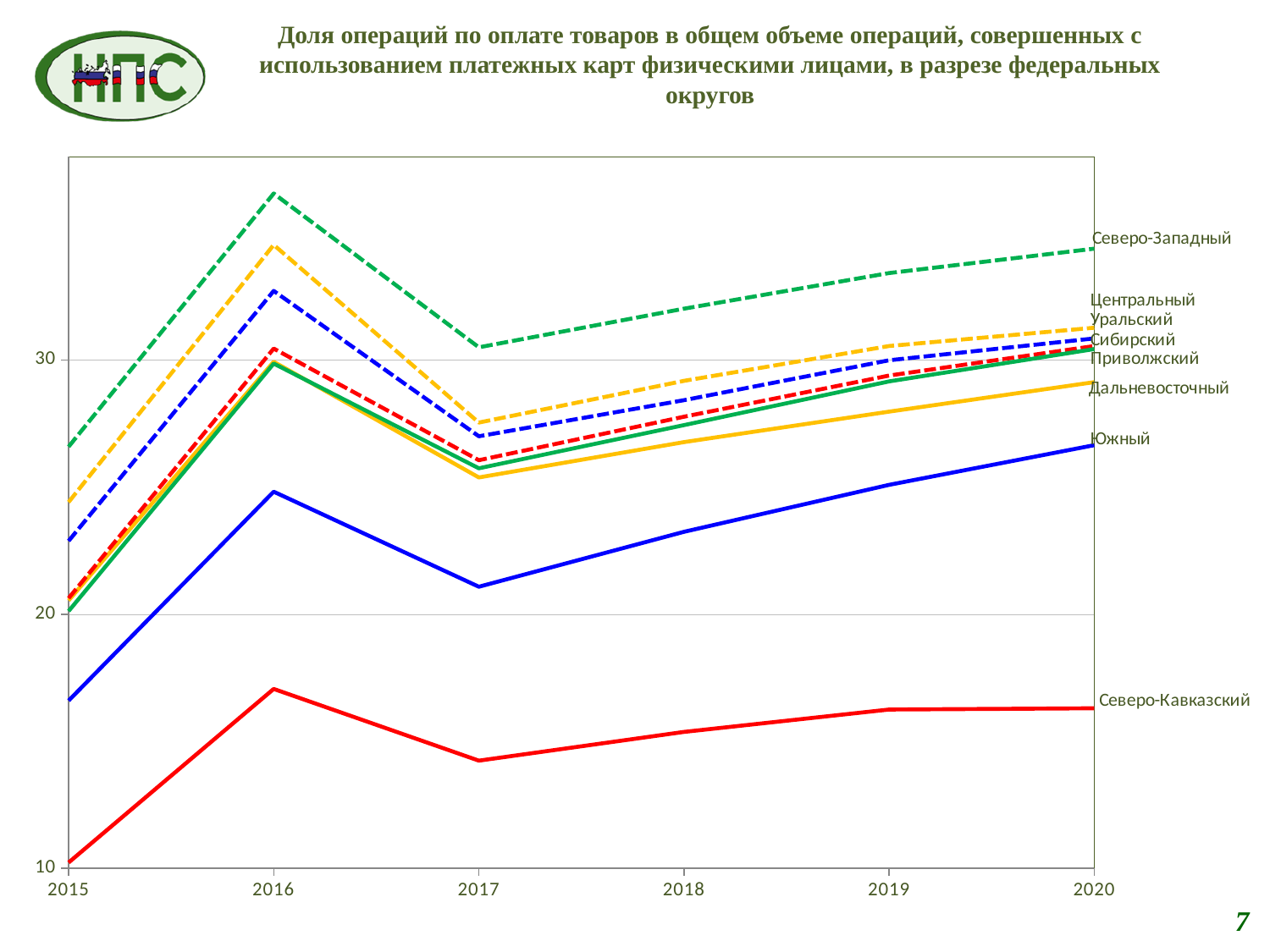

# Доля операций по оплате товаров в общем объеме операций, совершенных с использованием платежных карт физическими лицами, в разрезе федеральных округов

### Chart

| Category | Центральный | Северо-Западный | Южный | Северо-Кавказский | Приволжский | Уральский | Сибирский | Дальневосточный |
|---|---|---|---|---|---|---|---|---|
7